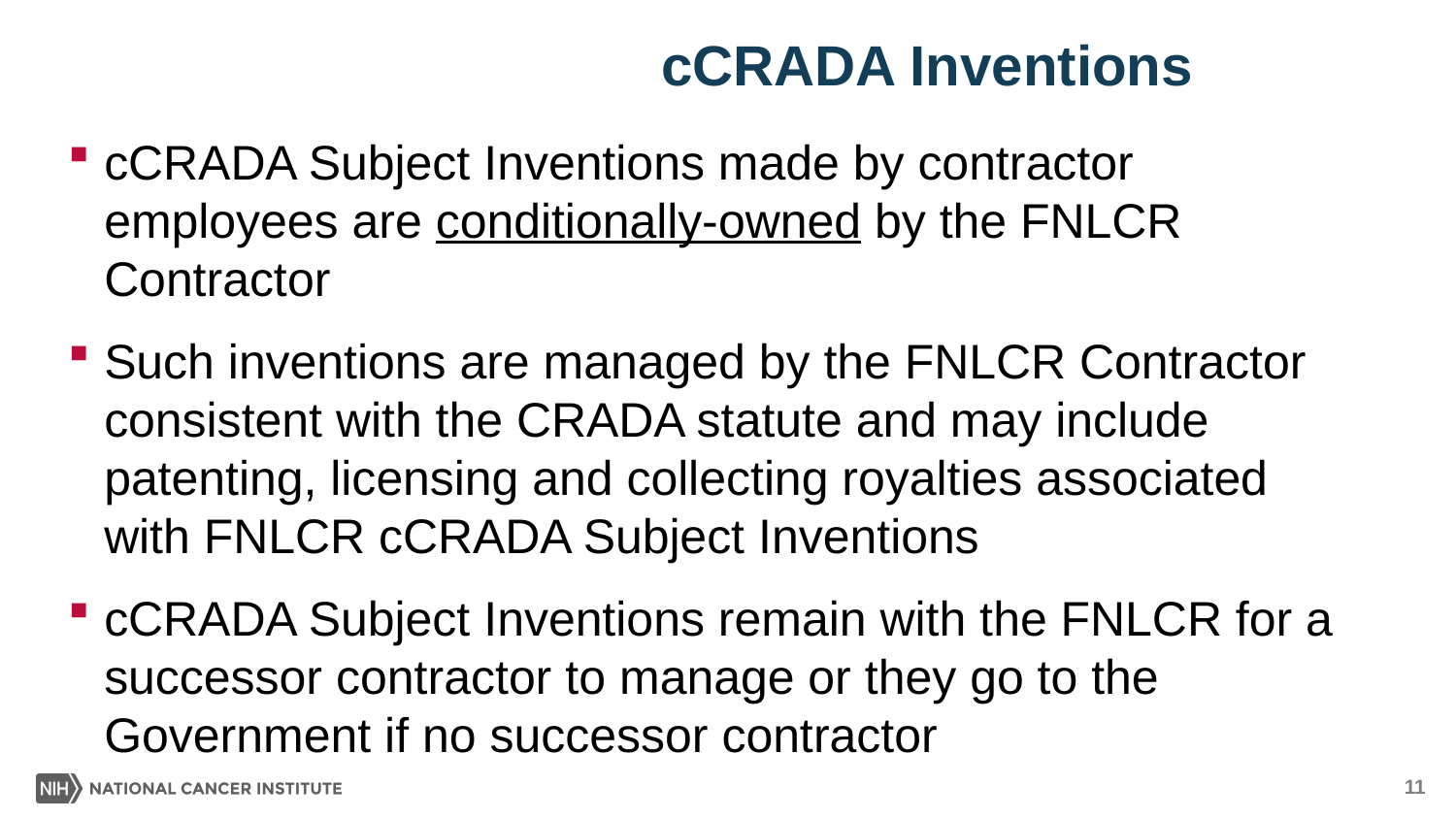

# cCRADA Inventions
cCRADA Subject Inventions made by contractor employees are conditionally-owned by the FNLCR Contractor
Such inventions are managed by the FNLCR Contractor consistent with the CRADA statute and may include patenting, licensing and collecting royalties associated with FNLCR cCRADA Subject Inventions
cCRADA Subject Inventions remain with the FNLCR for a successor contractor to manage or they go to the Government if no successor contractor